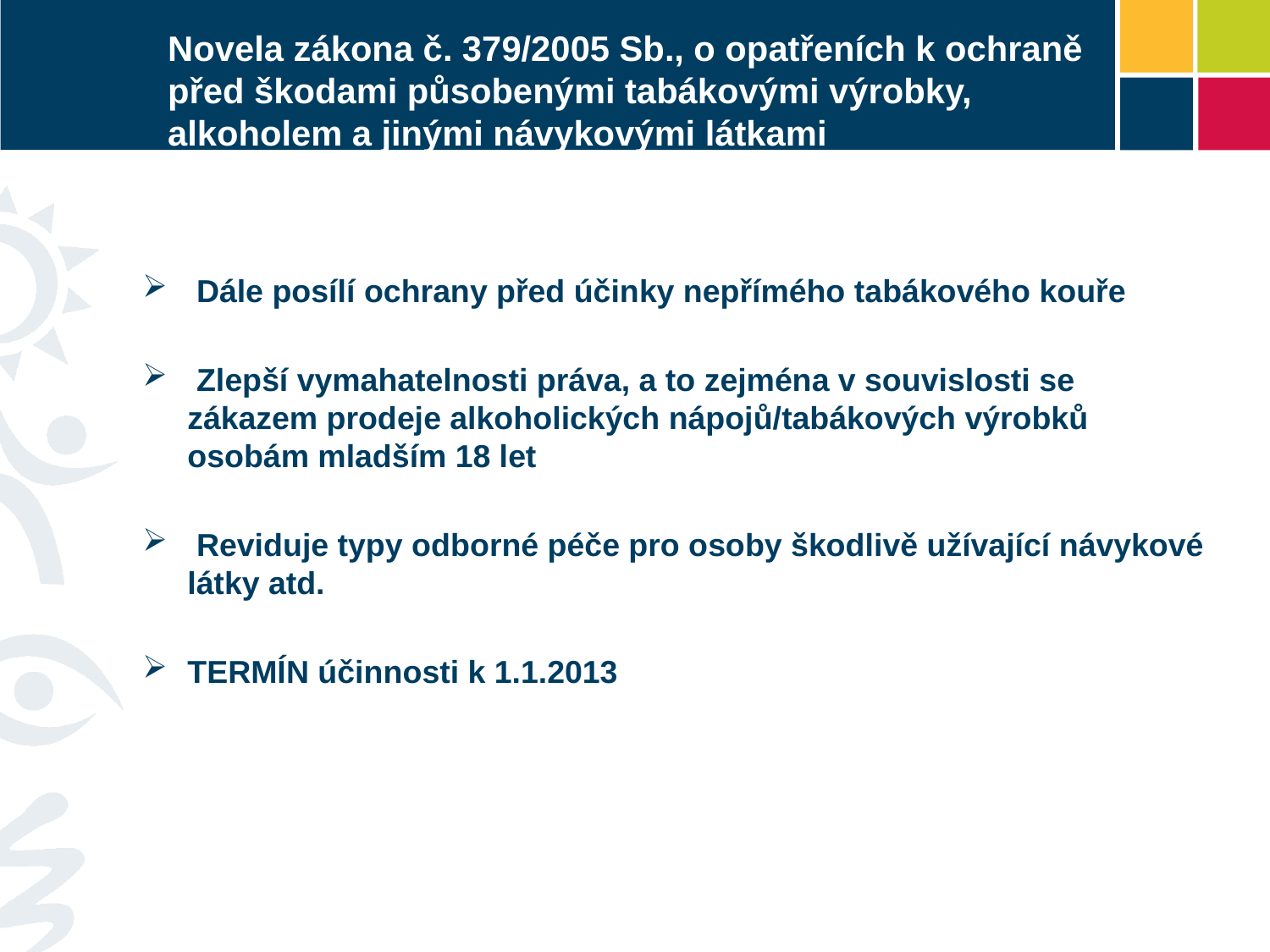

# Novela zákona č. 379/2005 Sb., o opatřeních k ochraně před škodami působenými tabákovými výrobky, alkoholem a jinými návykovými látkami

 Dále posílí ochrany před účinky nepřímého tabákového kouře

 Zlepší vymahatelnosti práva, a to zejména v souvislosti se zákazem prodeje alkoholických nápojů/tabákových výrobků osobám mladším 18 let

 Reviduje typy odborné péče pro osoby škodlivě užívající návykové látky atd.

TERMÍN účinnosti k 1.1.2013